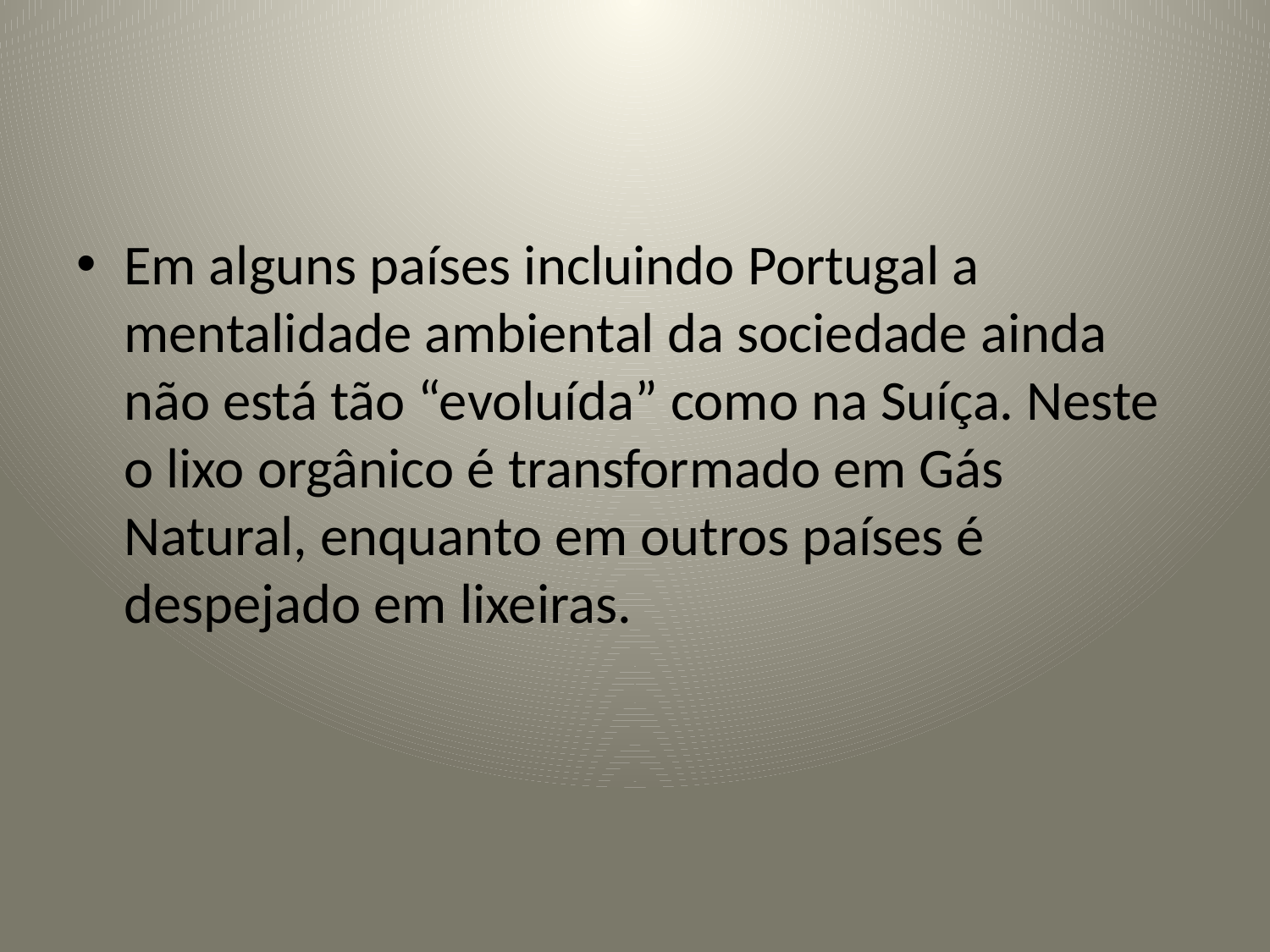

Em alguns países incluindo Portugal a mentalidade ambiental da sociedade ainda não está tão “evoluída” como na Suíça. Neste o lixo orgânico é transformado em Gás Natural, enquanto em outros países é despejado em lixeiras.